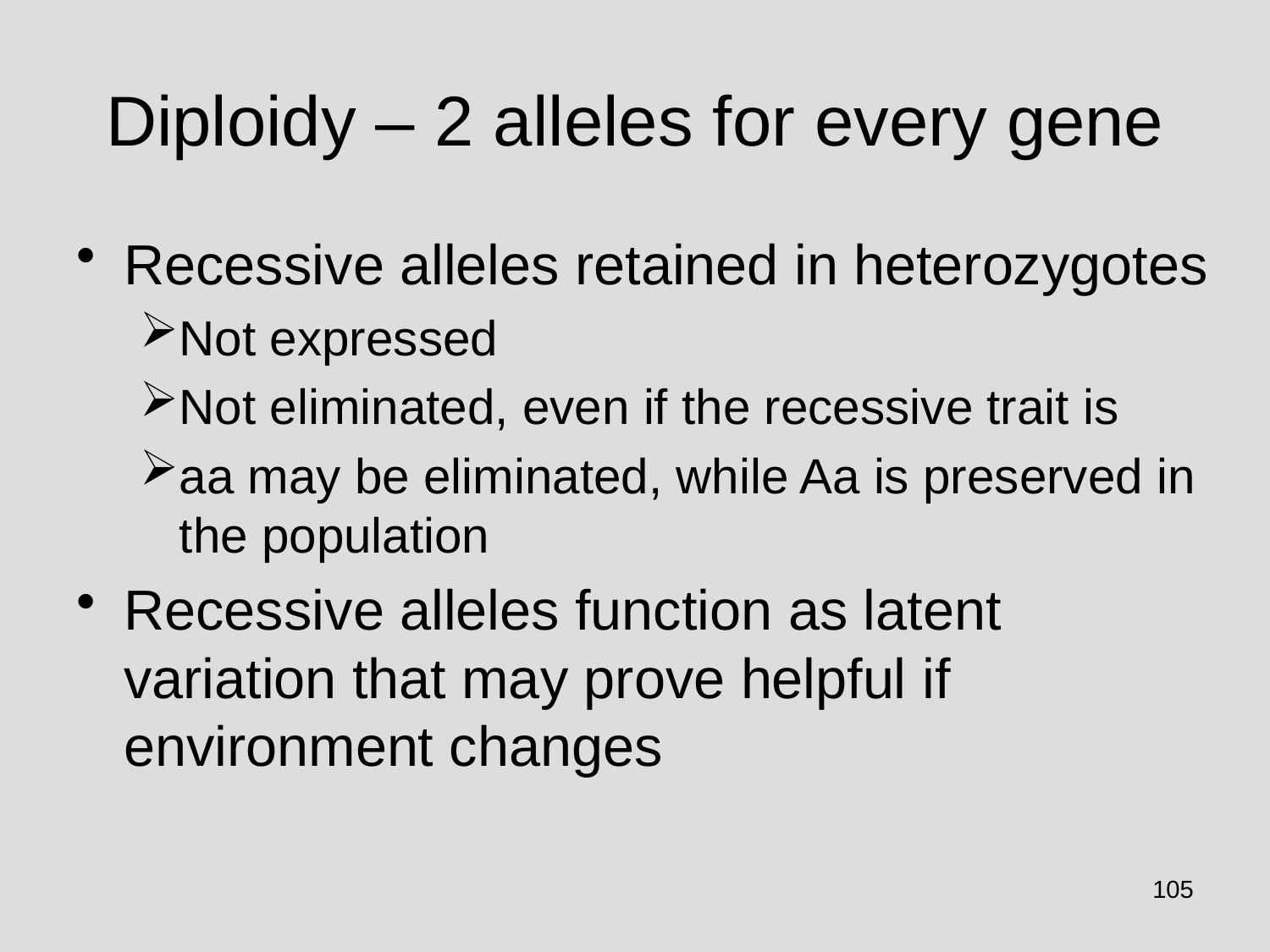

# Diploidy – 2 alleles for every gene
Recessive alleles retained in heterozygotes
Not expressed
Not eliminated, even if the recessive trait is
aa may be eliminated, while Aa is preserved in the population
Recessive alleles function as latent variation that may prove helpful if environment changes
105